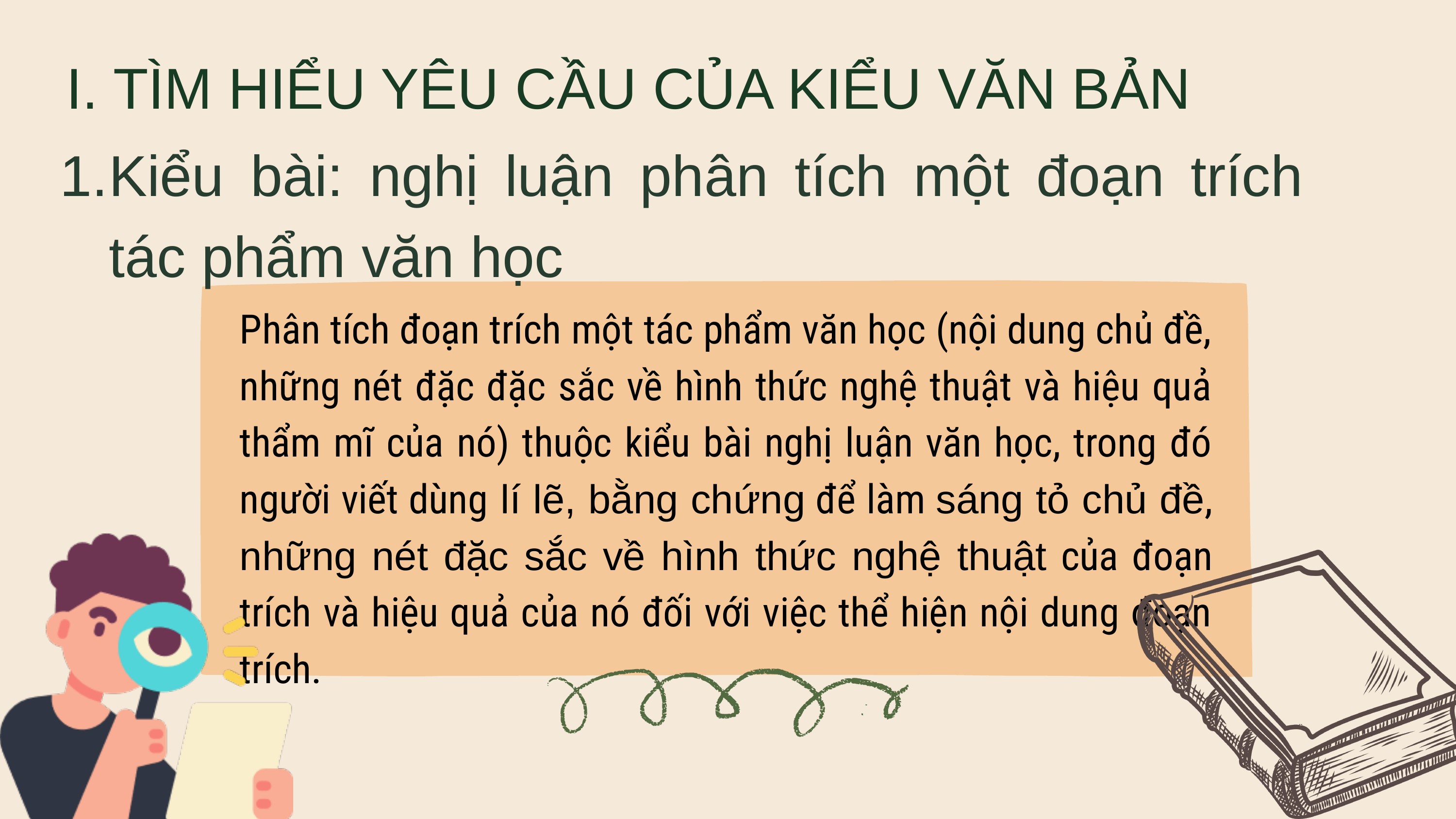

I. TÌM HIỂU YÊU CẦU CỦA KIỂU VĂN BẢN
Kiểu bài: nghị luận phân tích một đoạn trích tác phẩm văn học

Phân tích đoạn trích một tác phẩm văn học (nội dung chủ đề, những nét đặc đặc sắc về hình thức nghệ thuật và hiệu quả thẩm mĩ của nó) thuộc kiểu bài nghị luận văn học, trong đó người viết dùng lí lẽ, bằng chứng để làm sáng tỏ chủ đề, những nét đặc sắc về hình thức nghệ thuật của đoạn trích và hiệu quả của nó đối với việc thể hiện nội dung đoạn trích.